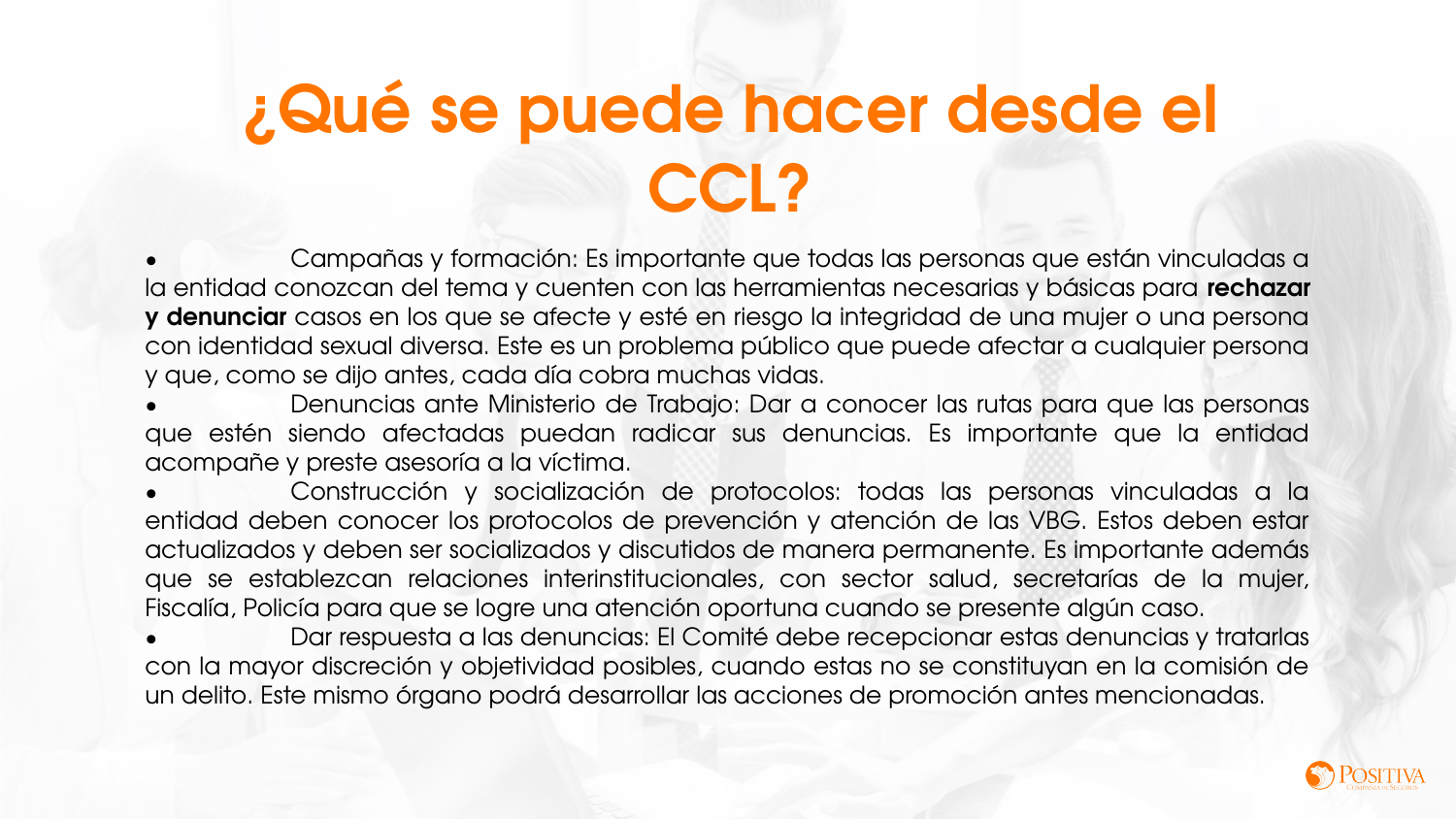

¿Qué se puede hacer desde el CCL?
•	Campañas y formación: Es importante que todas las personas que están vinculadas a la entidad conozcan del tema y cuenten con las herramientas necesarias y básicas para rechazar y denunciar casos en los que se afecte y esté en riesgo la integridad de una mujer o una persona con identidad sexual diversa. Este es un problema público que puede afectar a cualquier persona y que, como se dijo antes, cada día cobra muchas vidas.
•	Denuncias ante Ministerio de Trabajo: Dar a conocer las rutas para que las personas que estén siendo afectadas puedan radicar sus denuncias. Es importante que la entidad acompañe y preste asesoría a la víctima.
•	Construcción y socialización de protocolos: todas las personas vinculadas a la entidad deben conocer los protocolos de prevención y atención de las VBG. Estos deben estar actualizados y deben ser socializados y discutidos de manera permanente. Es importante además que se establezcan relaciones interinstitucionales, con sector salud, secretarías de la mujer, Fiscalía, Policía para que se logre una atención oportuna cuando se presente algún caso.
•	Dar respuesta a las denuncias: El Comité debe recepcionar estas denuncias y tratarlas con la mayor discreción y objetividad posibles, cuando estas no se constituyan en la comisión de un delito. Este mismo órgano podrá desarrollar las acciones de promoción antes mencionadas.